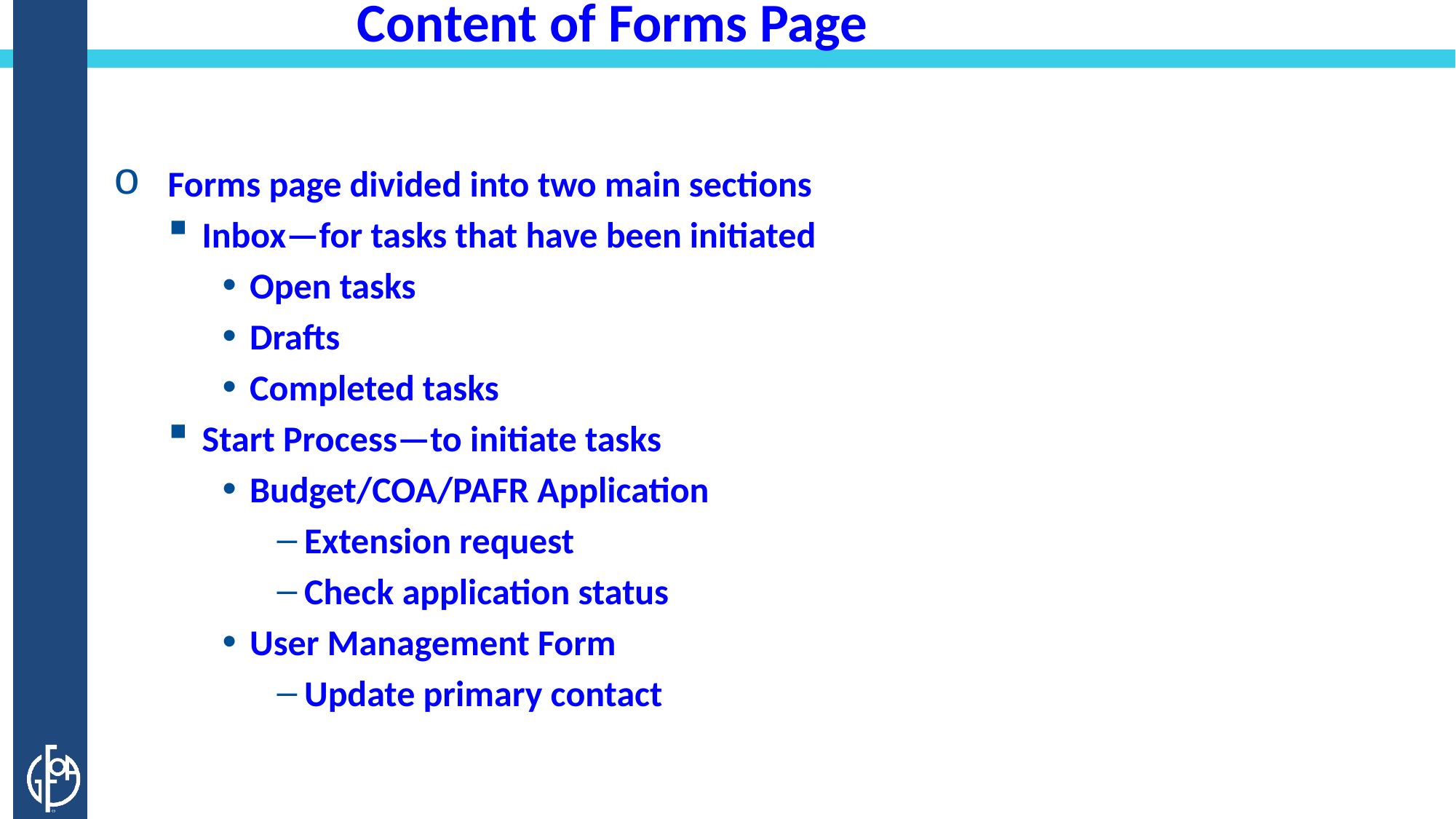

# Content of Forms Page
Forms page divided into two main sections
Inbox—for tasks that have been initiated
Open tasks
Drafts
Completed tasks
Start Process—to initiate tasks
Budget/COA/PAFR Application
Extension request
Check application status
User Management Form
Update primary contact